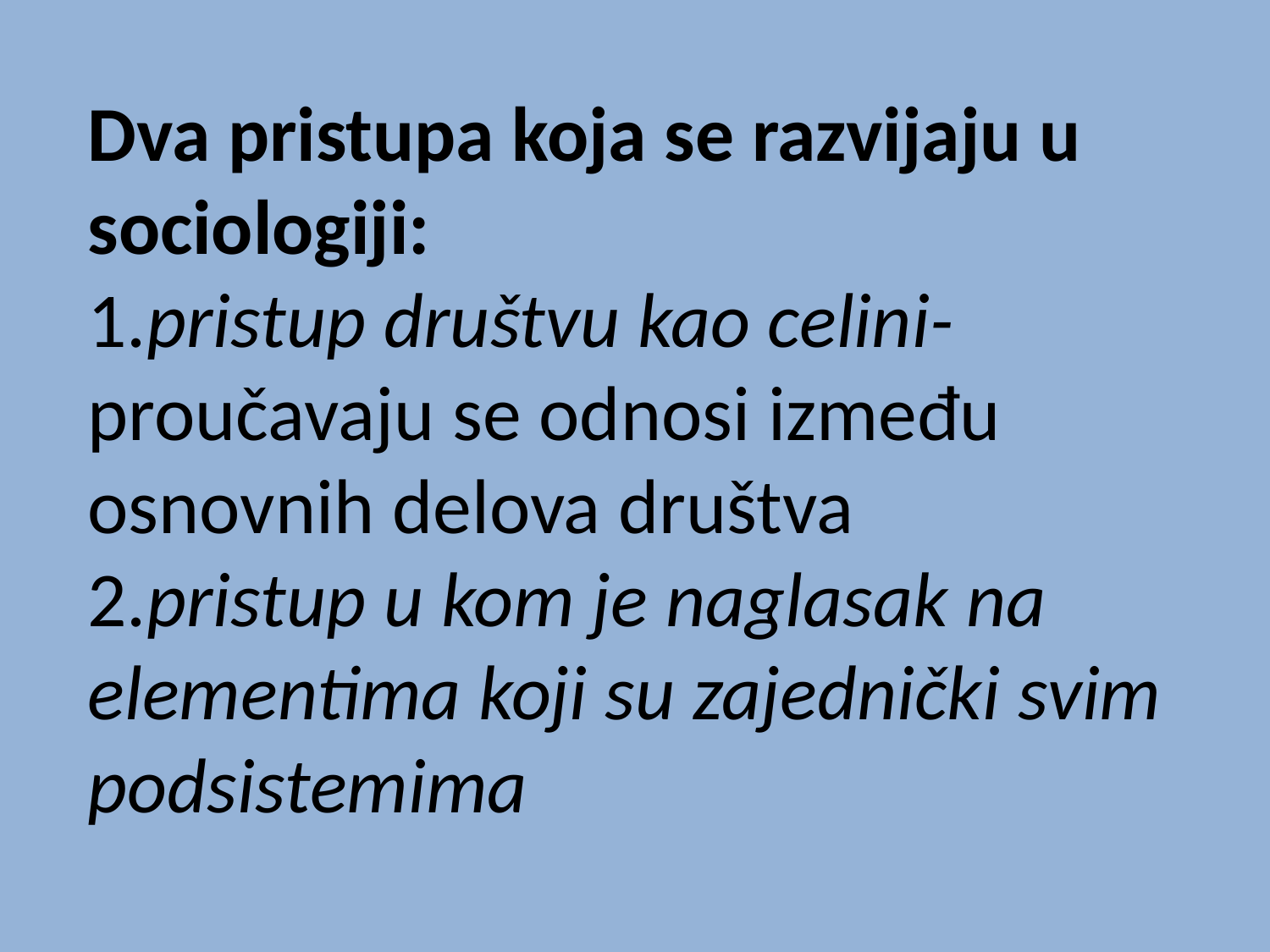

# Dva pristupa koja se razvijaju u sociologiji: 1.pristup društvu kao celini- proučavaju se odnosi između osnovnih delova društva 2.pristup u kom je naglasak na elementima koji su zajednički svim podsistemima